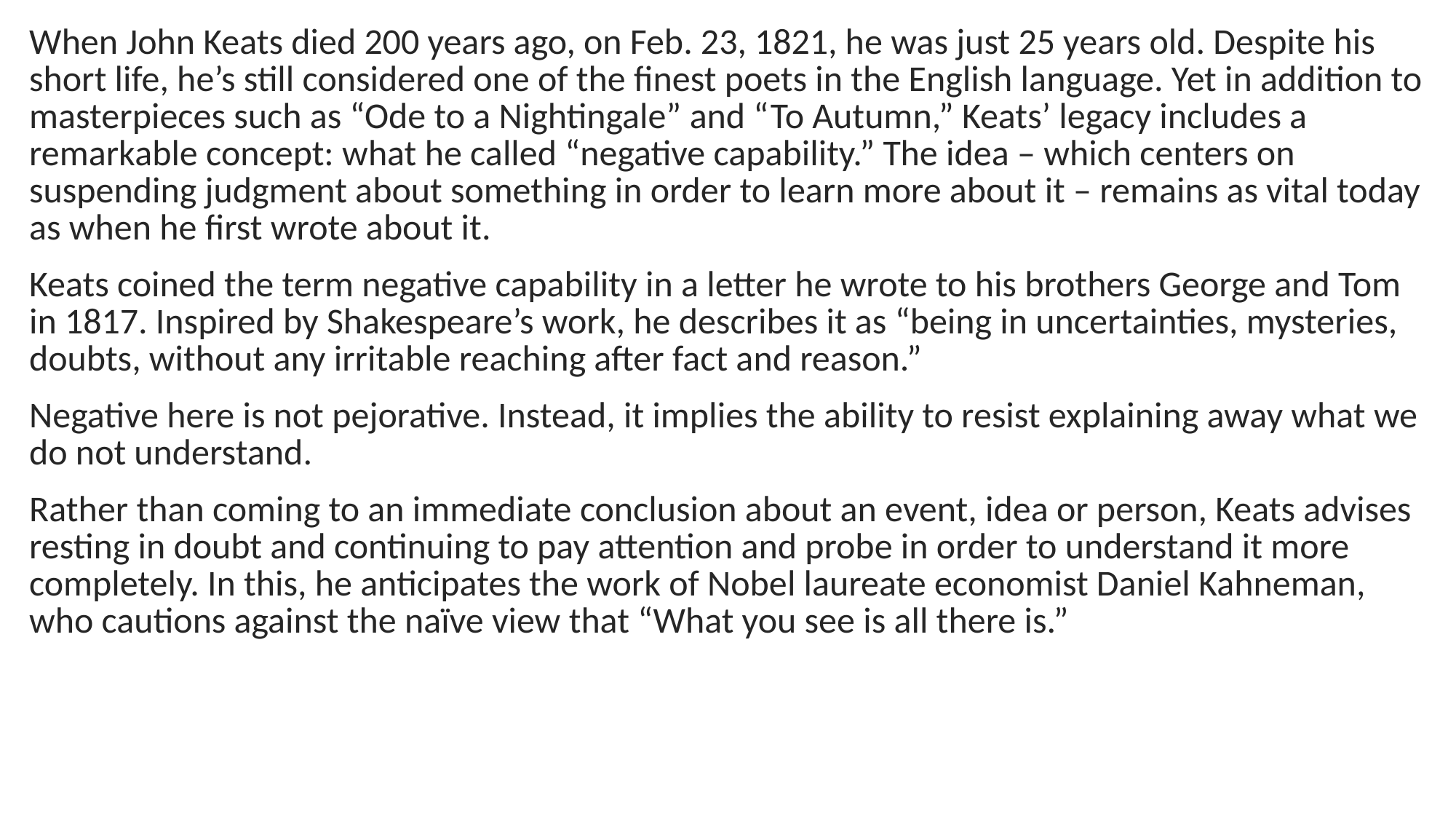

When John Keats died 200 years ago, on Feb. 23, 1821, he was just 25 years old. Despite his short life, he’s still considered one of the finest poets in the English language. Yet in addition to masterpieces such as “Ode to a Nightingale” and “To Autumn,” Keats’ legacy includes a remarkable concept: what he called “negative capability.” The idea – which centers on suspending judgment about something in order to learn more about it – remains as vital today as when he first wrote about it.
Keats coined the term negative capability in a letter he wrote to his brothers George and Tom in 1817. Inspired by Shakespeare’s work, he describes it as “being in uncertainties, mysteries, doubts, without any irritable reaching after fact and reason.”
Negative here is not pejorative. Instead, it implies the ability to resist explaining away what we do not understand.
Rather than coming to an immediate conclusion about an event, idea or person, Keats advises resting in doubt and continuing to pay attention and probe in order to understand it more completely. In this, he anticipates the work of Nobel laureate economist Daniel Kahneman, who cautions against the naïve view that “What you see is all there is.”